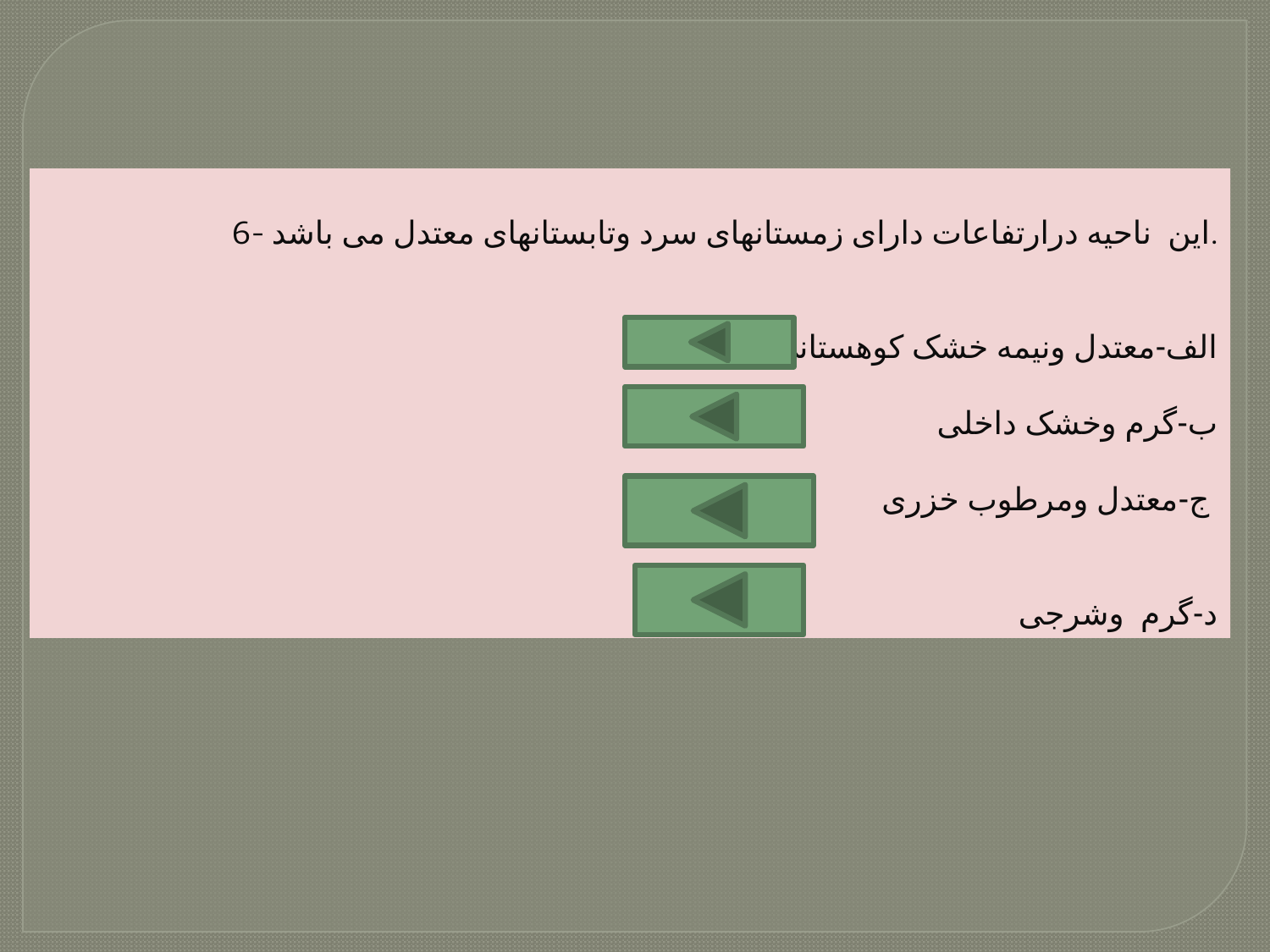

6- این  ناحیه درارتفاعات دارای زمستانهای سرد وتابستانهای معتدل می باشد.

الف-معتدل ونیمه خشک کوهستانی

ب-گرم وخشک داخلی

ج-معتدل ومرطوب خزری

 د-گرم  وشرجی